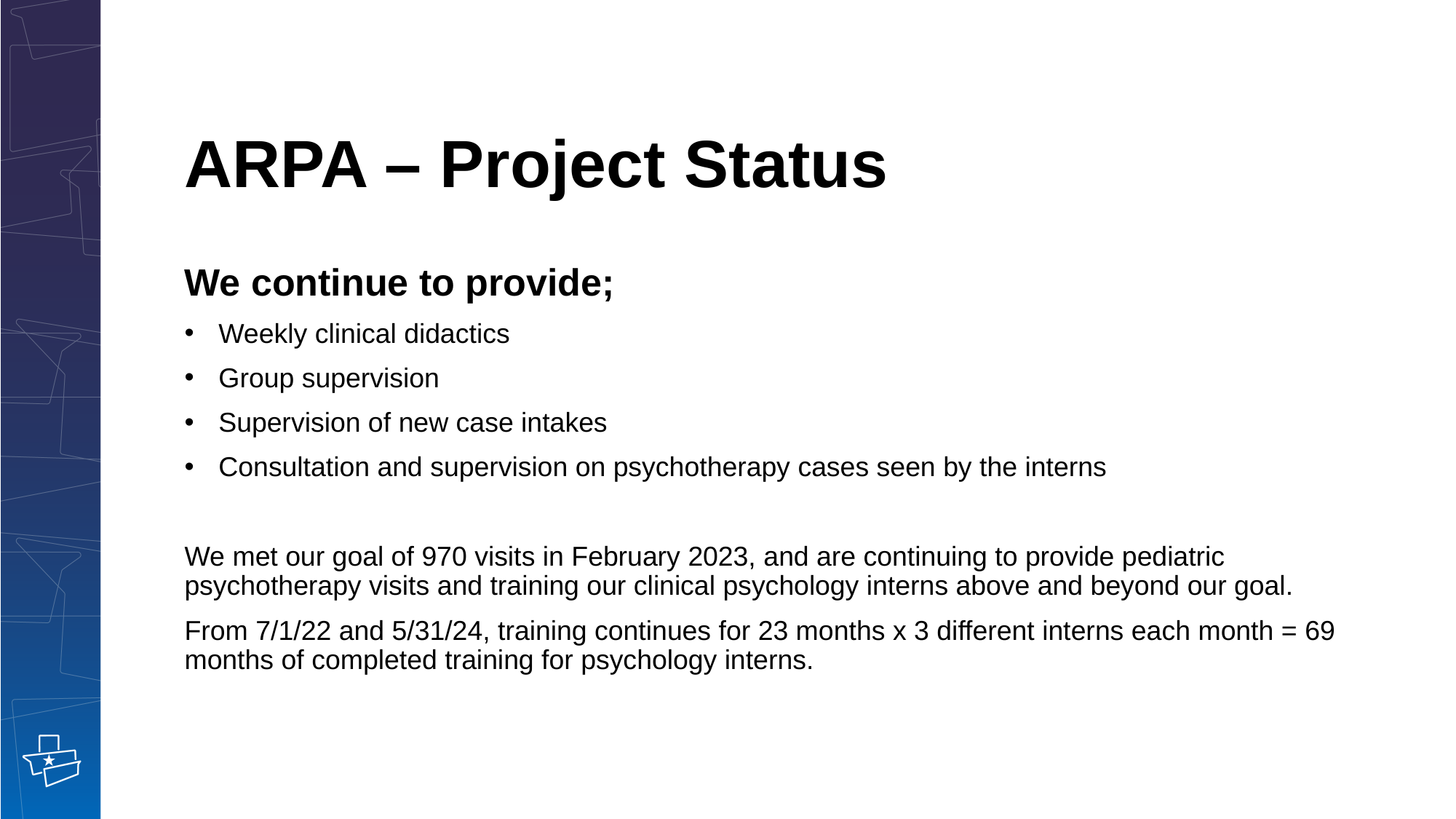

# ARPA – Project Status
We continue to provide;
Weekly clinical didactics
Group supervision
Supervision of new case intakes
Consultation and supervision on psychotherapy cases seen by the interns

We met our goal of 970 visits in February 2023, and are continuing to provide pediatric psychotherapy visits and training our clinical psychology interns above and beyond our goal.
From 7/1/22 and 5/31/24, training continues for 23 months x 3 different interns each month = 69 months of completed training for psychology interns.